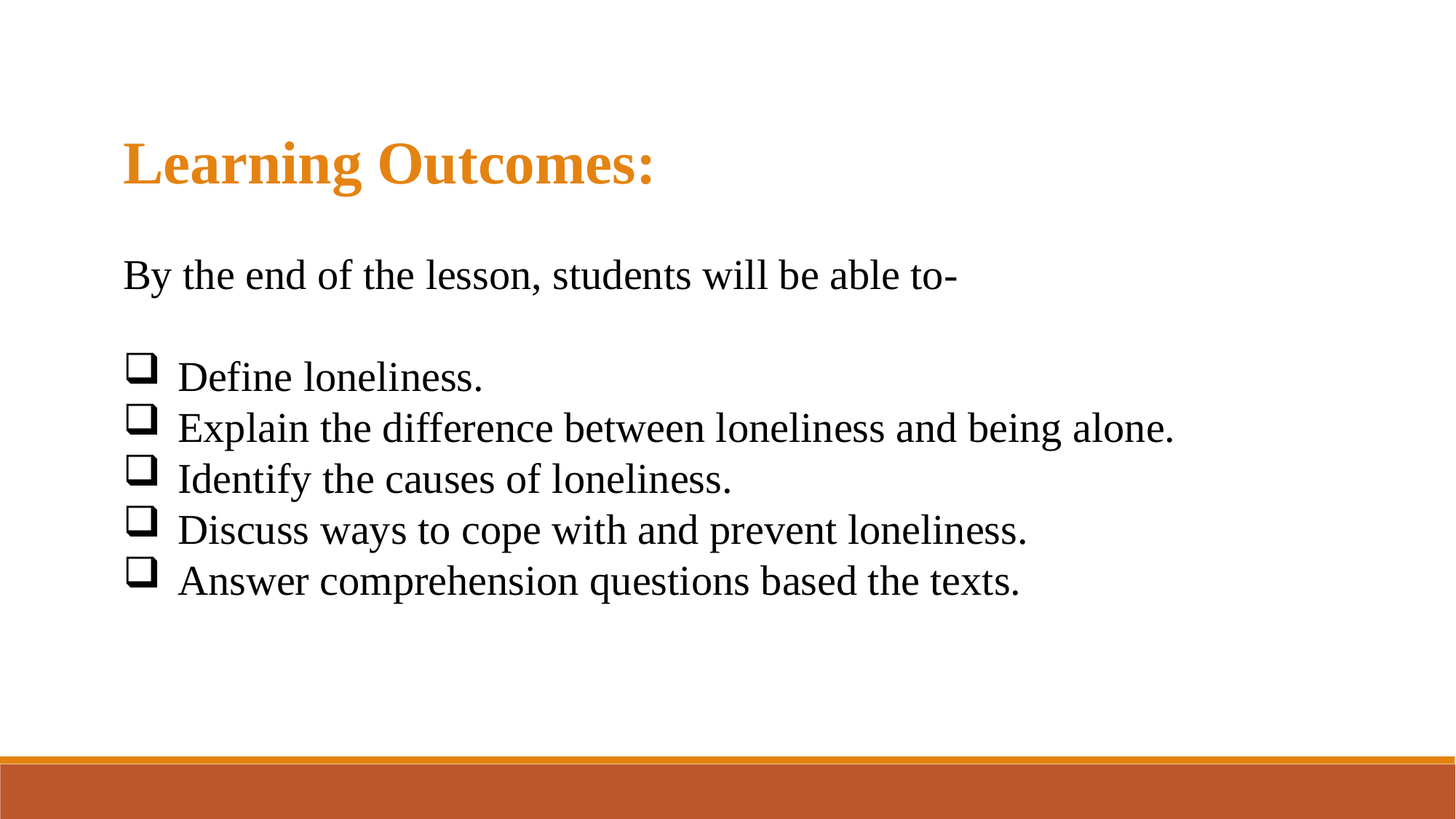

Learning Outcomes:

By the end of the lesson, students will be able to-

Define loneliness.
Explain the difference between loneliness and being alone.
Identify the causes of loneliness.
Discuss ways to cope with and prevent loneliness.
Answer comprehension questions based the texts.